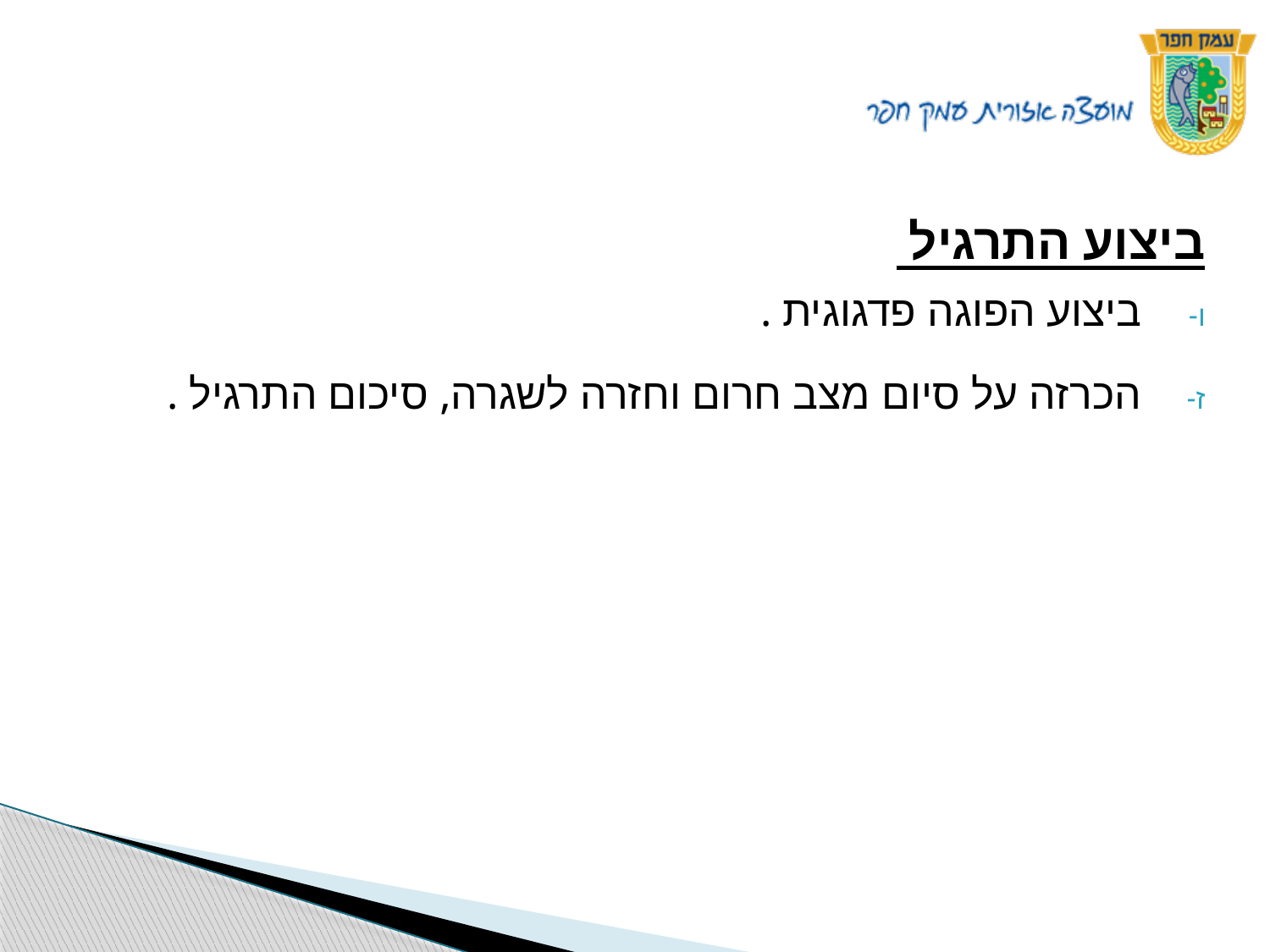

#

ביצוע התרגיל
ביצוע הפוגה פדגוגית .
הכרזה על סיום מצב חרום וחזרה לשגרה, סיכום התרגיל .